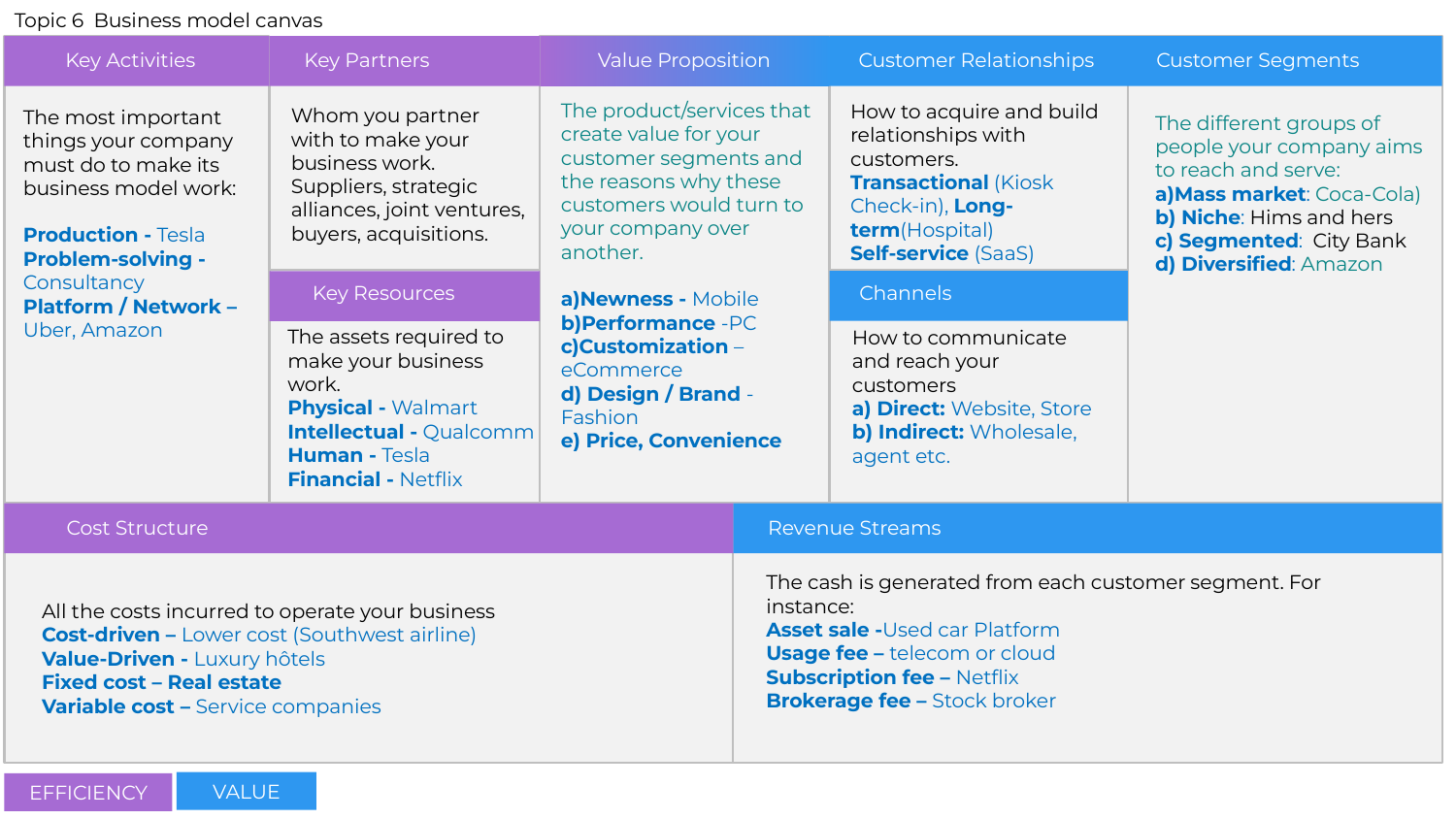

Topic 6  Business model canvas

Key Activities
Key Partners
Value Proposition
Customer Relationships
Customer Segments

Channels
Key Resources

Cost Structure
Revenue Streams

VALUE
EFFICIENCY
The product/services that create value for your customer segments and the reasons why these customers would turn to your company over another.

a)Newness - Mobile
b)Performance -PC c)Customization – eCommerce
d) Design / Brand - Fashion
e) Price, Convenience
How to acquire and build relationships with customers.
Transactional (Kiosk Check-in), Long-term(Hospital)
Self-service (SaaS)
Whom you partner with to make your business work.
Suppliers, strategic alliances, joint ventures, buyers, acquisitions.
The most important things your company must do to make its business model work:

Production - Tesla
Problem-solving - Consultancy
Platform / Network – Uber, Amazon
The different groups of people your company aims to reach and serve:
a)Mass market: Coca-Cola)
b) Niche: Hims and hers
c) Segmented:  City Bank
d) Diversified: Amazon
The assets required to make your business work.
Physical - Walmart
Intellectual - Qualcomm
Human - Tesla
Financial - Netflix
How to communicate and reach your customers
a) Direct: Website, Store
b) Indirect: Wholesale, agent etc.
The cash is generated from each customer segment. For instance:
Asset sale -Used car Platform
Usage fee – telecom or cloud
Subscription fee – Netflix
Brokerage fee – Stock broker
All the costs incurred to operate your business
Cost-driven – Lower cost (Southwest airline)
Value-Driven - Luxury hôtels
Fixed cost – Real estate
Variable cost – Service companies